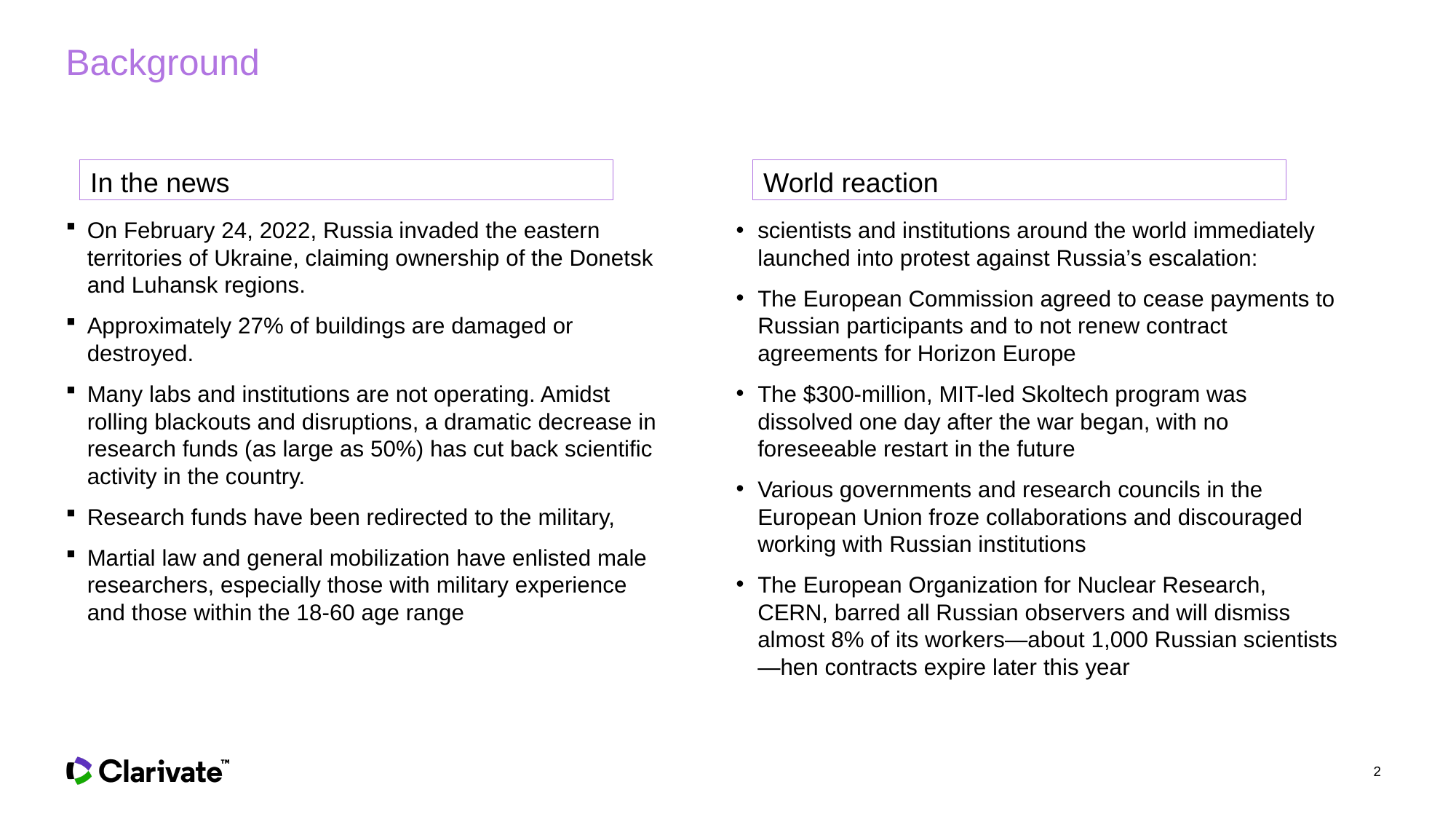

# Background

In the news
World reaction
On February 24, 2022, Russia invaded the eastern territories of Ukraine, claiming ownership of the Donetsk and Luhansk regions.
Approximately 27% of buildings are damaged or destroyed.
Many labs and institutions are not operating. Amidst rolling blackouts and disruptions, a dramatic decrease in research funds (as large as 50%) has cut back scientific activity in the country.
Research funds have been redirected to the military,
Martial law and general mobilization have enlisted male researchers, especially those with military experience and those within the 18-60 age range

scientists and institutions around the world immediately launched into protest against Russia’s escalation:
The European Commission agreed to cease payments to Russian participants and to not renew contract agreements for Horizon Europe
The $300-million, MIT-led Skoltech program was dissolved one day after the war began, with no foreseeable restart in the future
Various governments and research councils in the European Union froze collaborations and discouraged working with Russian institutions
The European Organization for Nuclear Research, CERN, barred all Russian observers and will dismiss almost 8% of its workers—about 1,000 Russian scientists—hen contracts expire later this year

2